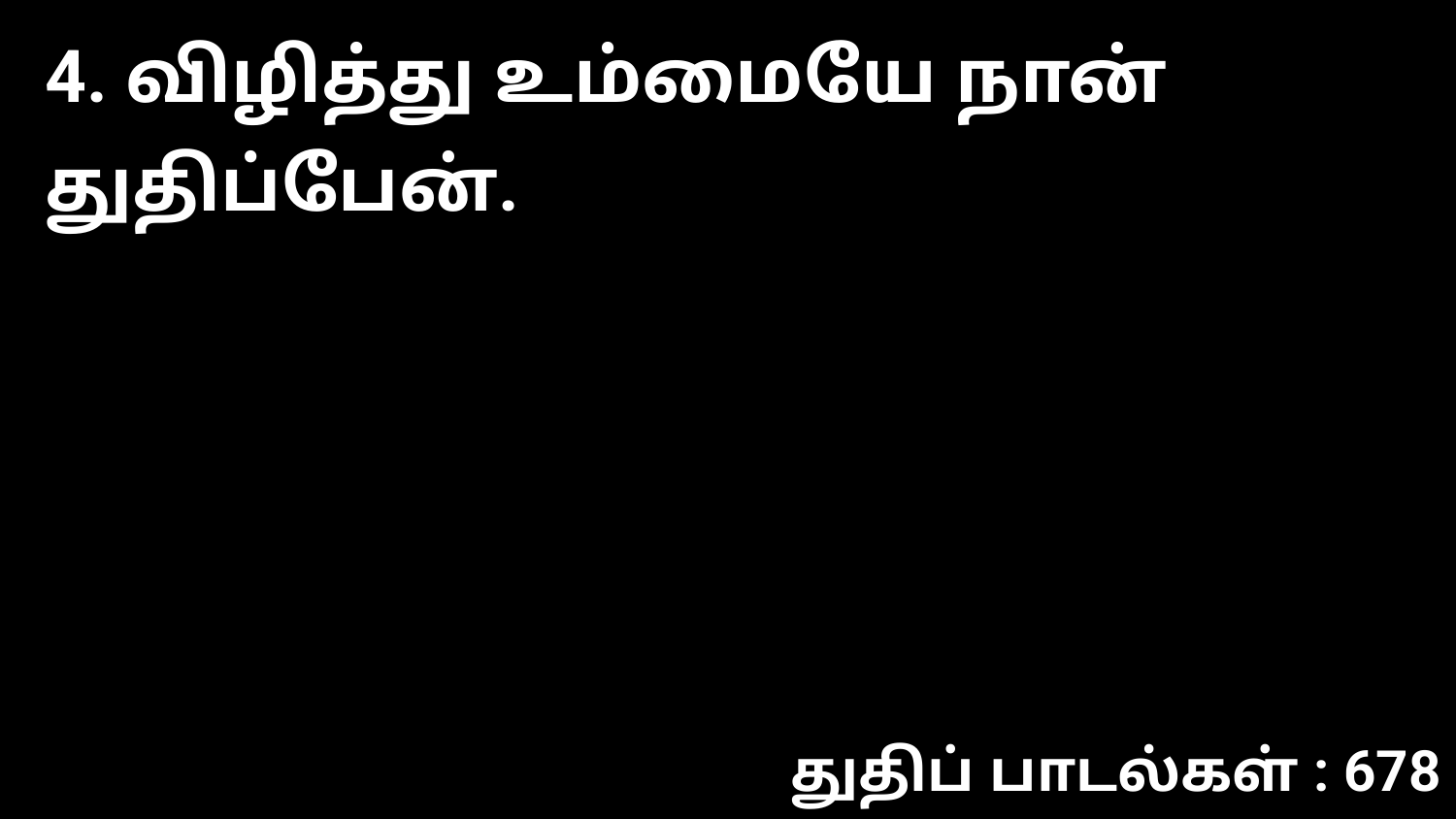

4. விழித்து உம்மையே நான் துதிப்பேன்.
துதிப் பாடல்கள் : 678